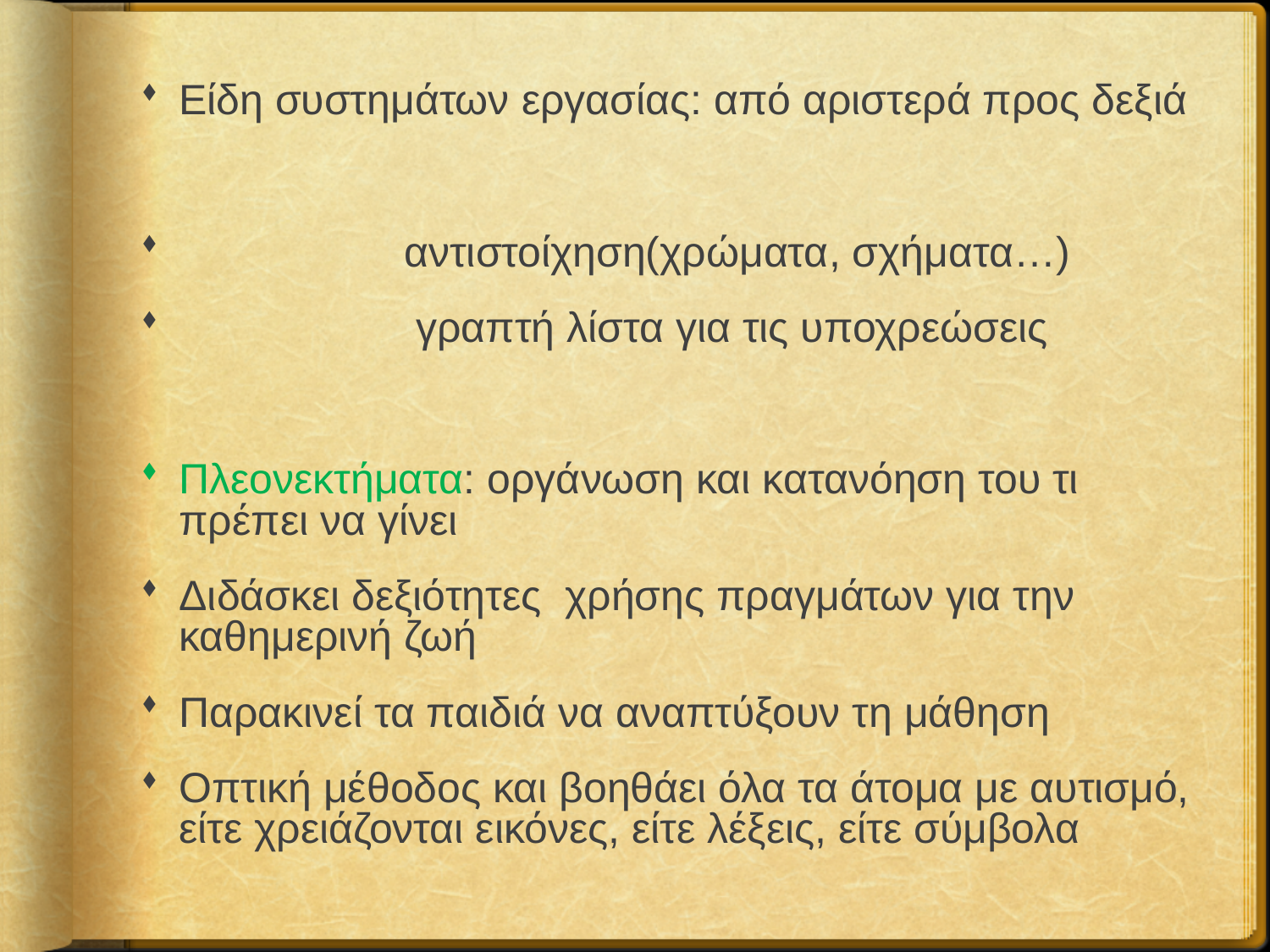

Είδη συστημάτων εργασίας: από αριστερά προς δεξιά

                   αντιστοίχηση(χρώματα, σχήματα…)
                    γραπτή λίστα για τις υποχρεώσεις

Πλεονεκτήματα: οργάνωση και κατανόηση του τι πρέπει να γίνει
Διδάσκει δεξιότητες  χρήσης πραγμάτων για την καθημερινή ζωή
Παρακινεί τα παιδιά να αναπτύξουν τη μάθηση
Οπτική μέθοδος και βοηθάει όλα τα άτομα με αυτισμό, είτε χρειάζονται εικόνες, είτε λέξεις, είτε σύμβολα